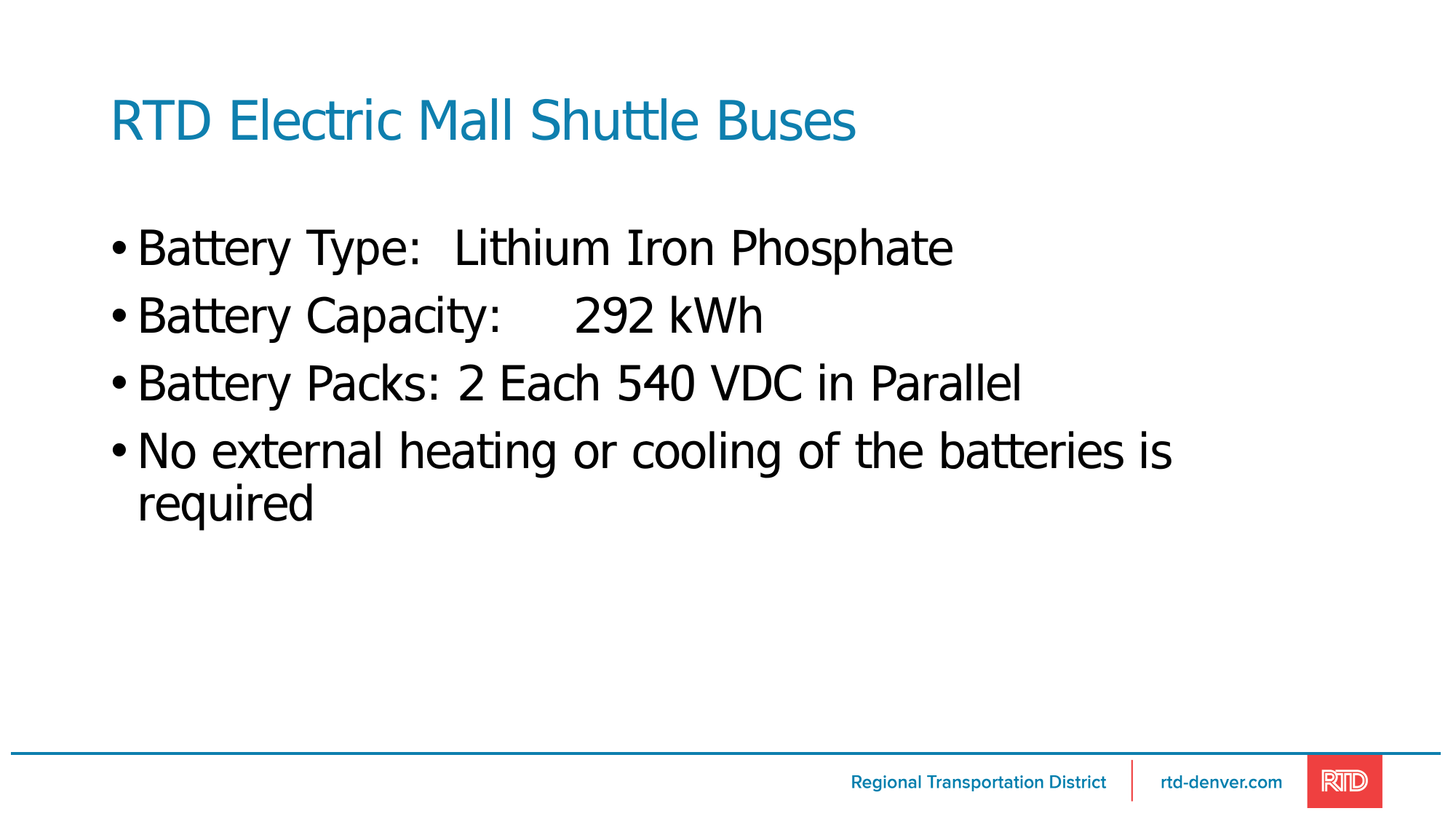

# RTD Electric Mall Shuttle Buses
Battery Type:  Lithium Iron Phosphate
Battery Capacity:	292 kWh
Battery Packs: 2 Each 540 VDC in Parallel
No external heating or cooling of the batteries is required